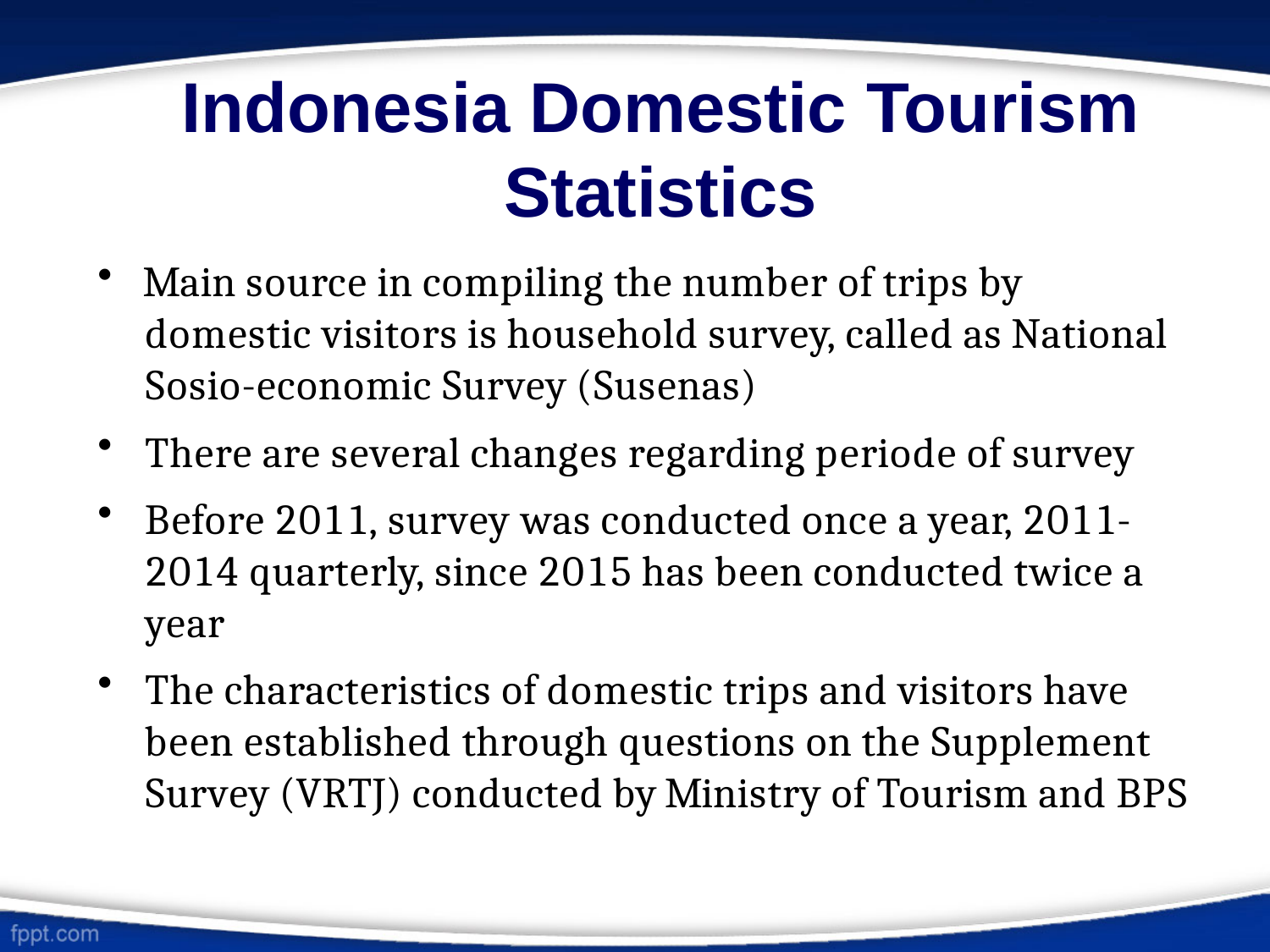

# Indonesia Domestic Tourism Statistics
Main source in compiling the number of trips by domestic visitors is household survey, called as National Sosio-economic Survey (Susenas)
There are several changes regarding periode of survey
Before 2011, survey was conducted once a year, 2011-2014 quarterly, since 2015 has been conducted twice a year
The characteristics of domestic trips and visitors have been established through questions on the Supplement Survey (VRTJ) conducted by Ministry of Tourism and BPS